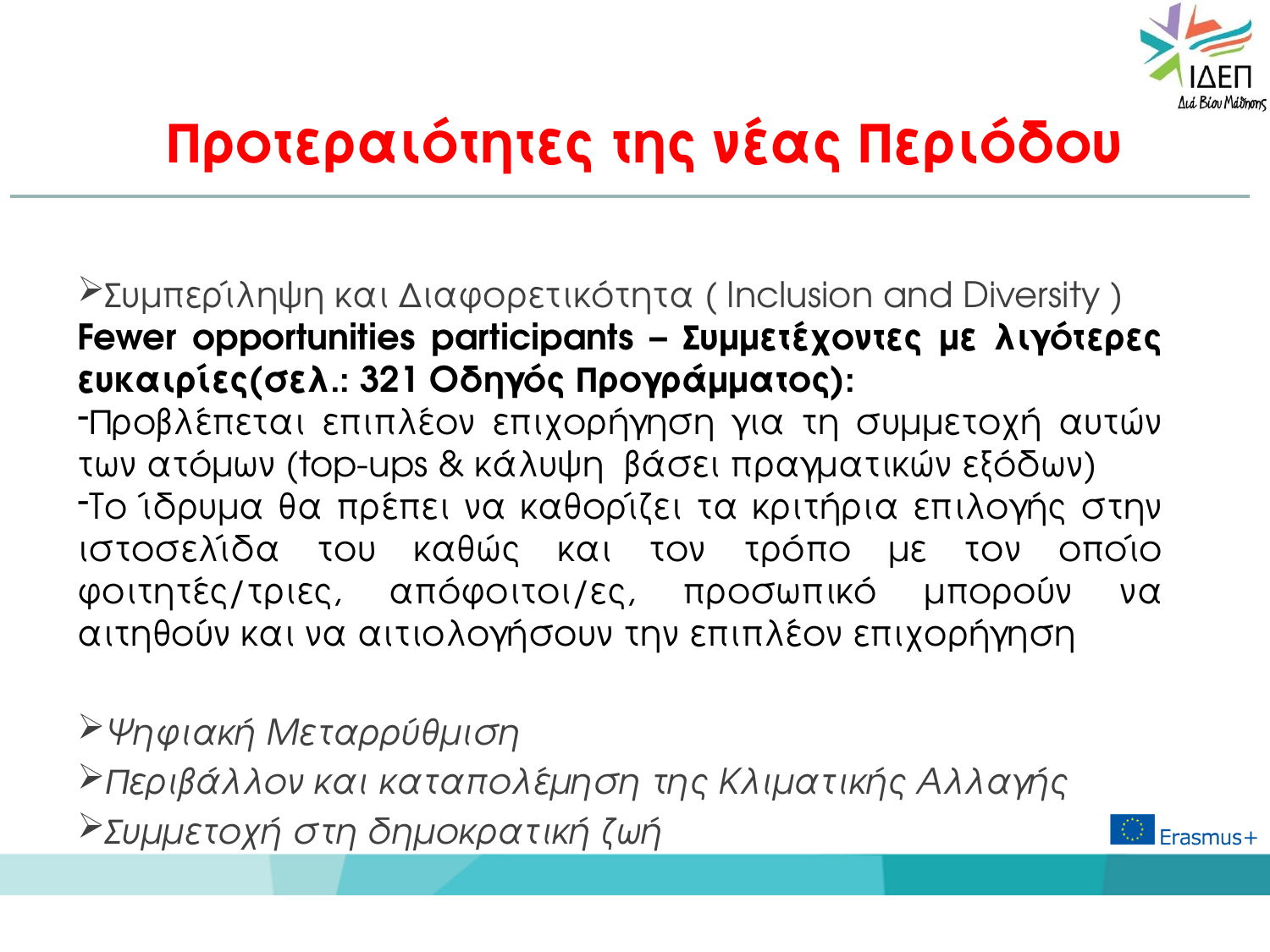

# Προτεραιότητες της νέας Περιόδου

Συμπερίληψη και Διαφορετικότητα ( Inclusion and Diversity )
Fewer opportunities participants – Συμμετέχοντες με λιγότερες ευκαιρίες(σελ.: 321 Οδηγός Προγράμματος):
Προβλέπεται επιπλέον επιχορήγηση για τη συμμετοχή αυτών των ατόμων (top-ups & κάλυψη  βάσει πραγματικών εξόδων)
Το ίδρυμα θα πρέπει να καθορίζει τα κριτήρια επιλογής στην ιστοσελίδα του καθώς και τον τρόπο με τον οποίο φοιτητές/τριες, απόφοιτοι/ες, προσωπικό μπορούν να αιτηθούν και να αιτιολογήσουν την επιπλέον επιχορήγηση

Ψηφιακή Μεταρρύθμιση
Περιβάλλον και καταπολέμηση της Κλιματικής Αλλαγής
Συμμετοχή στη δημοκρατική ζωή